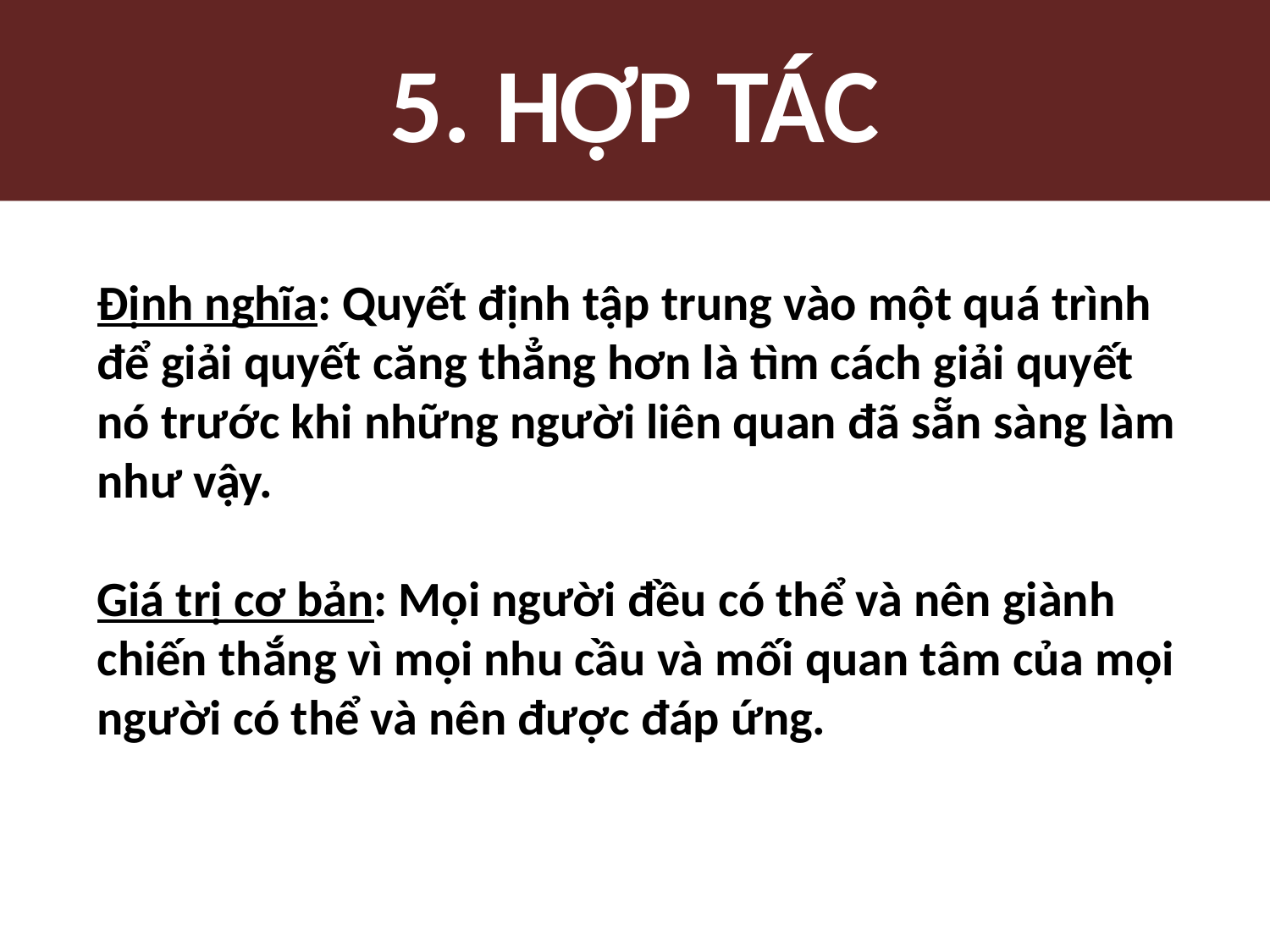

# 5. HỢP TÁC
Định nghĩa: Quyết định tập trung vào một quá trình để giải quyết căng thẳng hơn là tìm cách giải quyết nó trước khi những người liên quan đã sẵn sàng làm như vậy.
Giá trị cơ bản: Mọi người đều có thể và nên giành chiến thắng vì mọi nhu cầu và mối quan tâm của mọi người có thể và nên được đáp ứng.